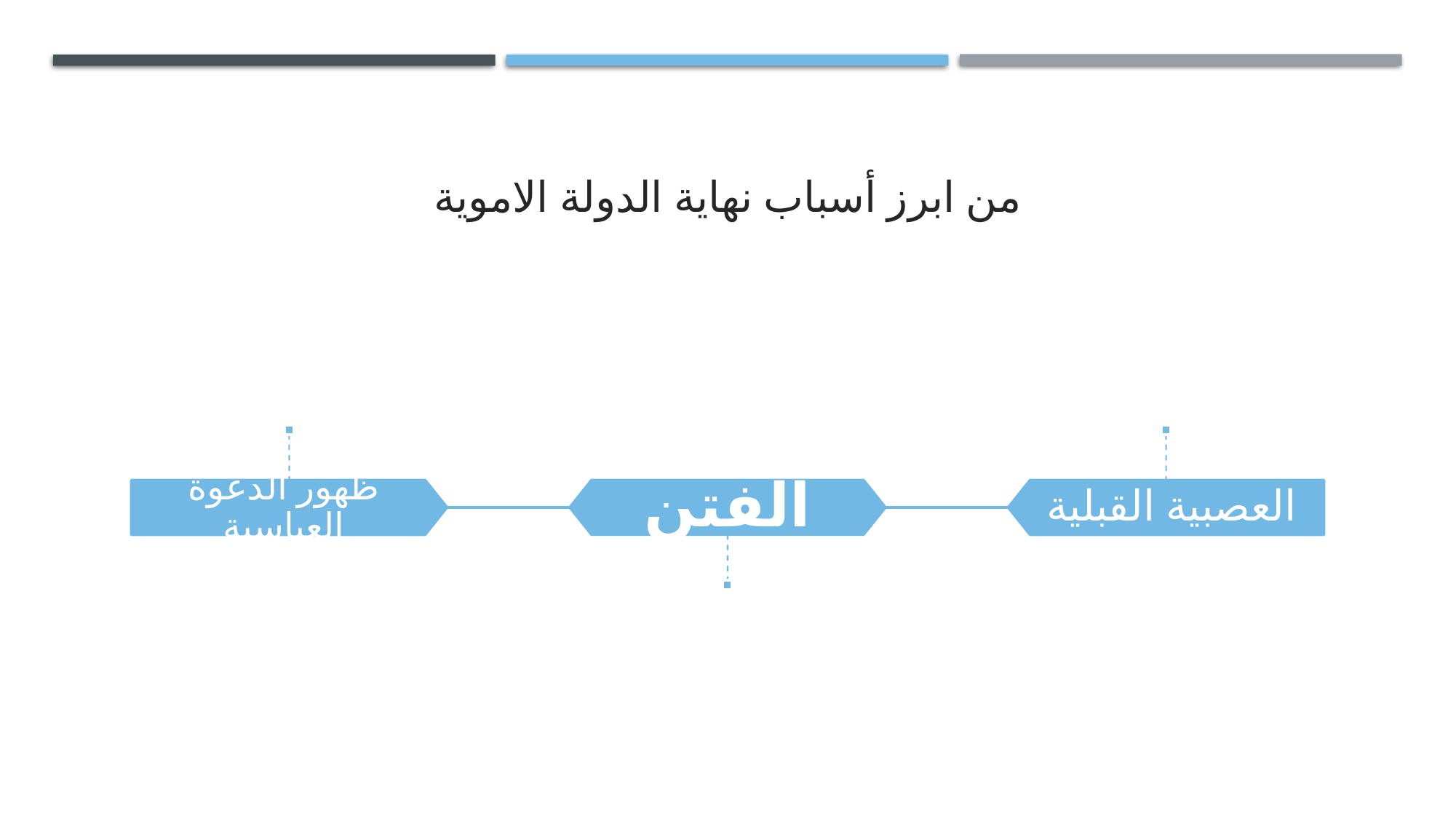

# من ابرز أسباب نهاية الدولة الاموية
ظهور الدعوة العباسية
الفتن
العصبية القبلية